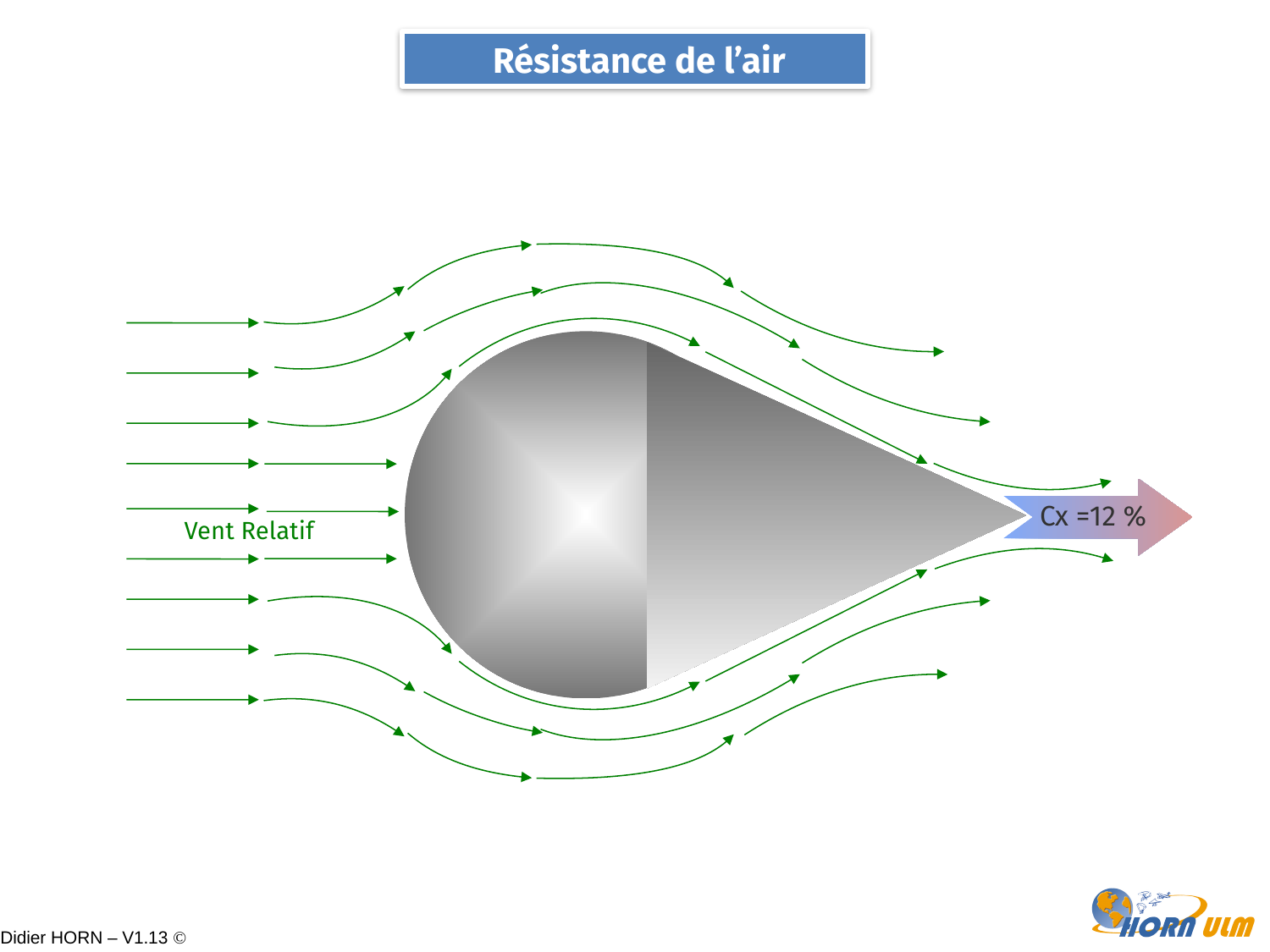

Résistance de l’air

Cx =12 %
Vent Relatif